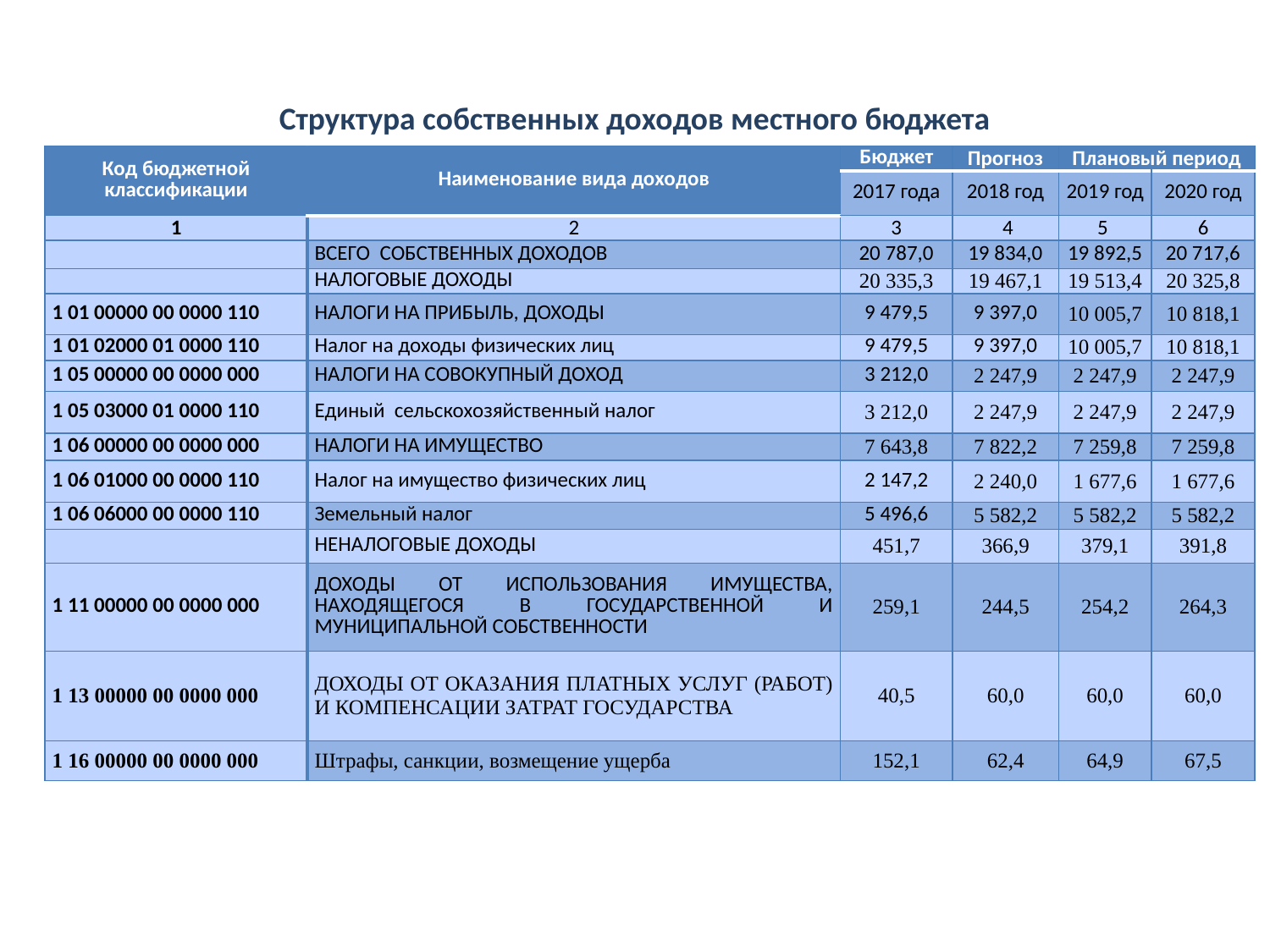

# Структура собственных доходов местного бюджета
| Код бюджетной классификации | Наименование вида доходов | Бюджет | Прогноз | Плановый период |  |
| --- | --- | --- | --- | --- | --- |
|  |  | 2017 года | 2018 год | 2019 год | 2020 год |
| 1 | 2 | 3 | 4 | 5 | 6 |
|  | ВСЕГО СОБСТВЕННЫХ ДОХОДОВ | 20 787,0 | 19 834,0 | 19 892,5 | 20 717,6 |
|  | НАЛОГОВЫЕ ДОХОДЫ | 20 335,3 | 19 467,1 | 19 513,4 | 20 325,8 |
| 1 01 00000 00 0000 110 | НАЛОГИ НА ПРИБЫЛЬ, ДОХОДЫ | 9 479,5 | 9 397,0 | 10 005,7 | 10 818,1 |
| 1 01 02000 01 0000 110 | Налог на доходы физических лиц | 9 479,5 | 9 397,0 | 10 005,7 | 10 818,1 |
| 1 05 00000 00 0000 000 | НАЛОГИ НА СОВОКУПНЫЙ ДОХОД | 3 212,0 | 2 247,9 | 2 247,9 | 2 247,9 |
| 1 05 03000 01 0000 110 | Единый сельскохозяйственный налог | 3 212,0 | 2 247,9 | 2 247,9 | 2 247,9 |
| 1 06 00000 00 0000 000 | НАЛОГИ НА ИМУЩЕСТВО | 7 643,8 | 7 822,2 | 7 259,8 | 7 259,8 |
| 1 06 01000 00 0000 110 | Налог на имущество физических лиц | 2 147,2 | 2 240,0 | 1 677,6 | 1 677,6 |
| 1 06 06000 00 0000 110 | Земельный налог | 5 496,6 | 5 582,2 | 5 582,2 | 5 582,2 |
|  | НЕНАЛОГОВЫЕ ДОХОДЫ | 451,7 | 366,9 | 379,1 | 391,8 |
| 1 11 00000 00 0000 000 | ДОХОДЫ ОТ ИСПОЛЬЗОВАНИЯ ИМУЩЕСТВА, НАХОДЯЩЕГОСЯ В ГОСУДАРСТВЕННОЙ И МУНИЦИПАЛЬНОЙ СОБСТВЕННОСТИ | 259,1 | 244,5 | 254,2 | 264,3 |
| 1 13 00000 00 0000 000 | ДОХОДЫ ОТ ОКАЗАНИЯ ПЛАТНЫХ УСЛУГ (РАБОТ) И КОМПЕНСАЦИИ ЗАТРАТ ГОСУДАРСТВА | 40,5 | 60,0 | 60,0 | 60,0 |
| 1 16 00000 00 0000 000 | Штрафы, санкции, возмещение ущерба | 152,1 | 62,4 | 64,9 | 67,5 |